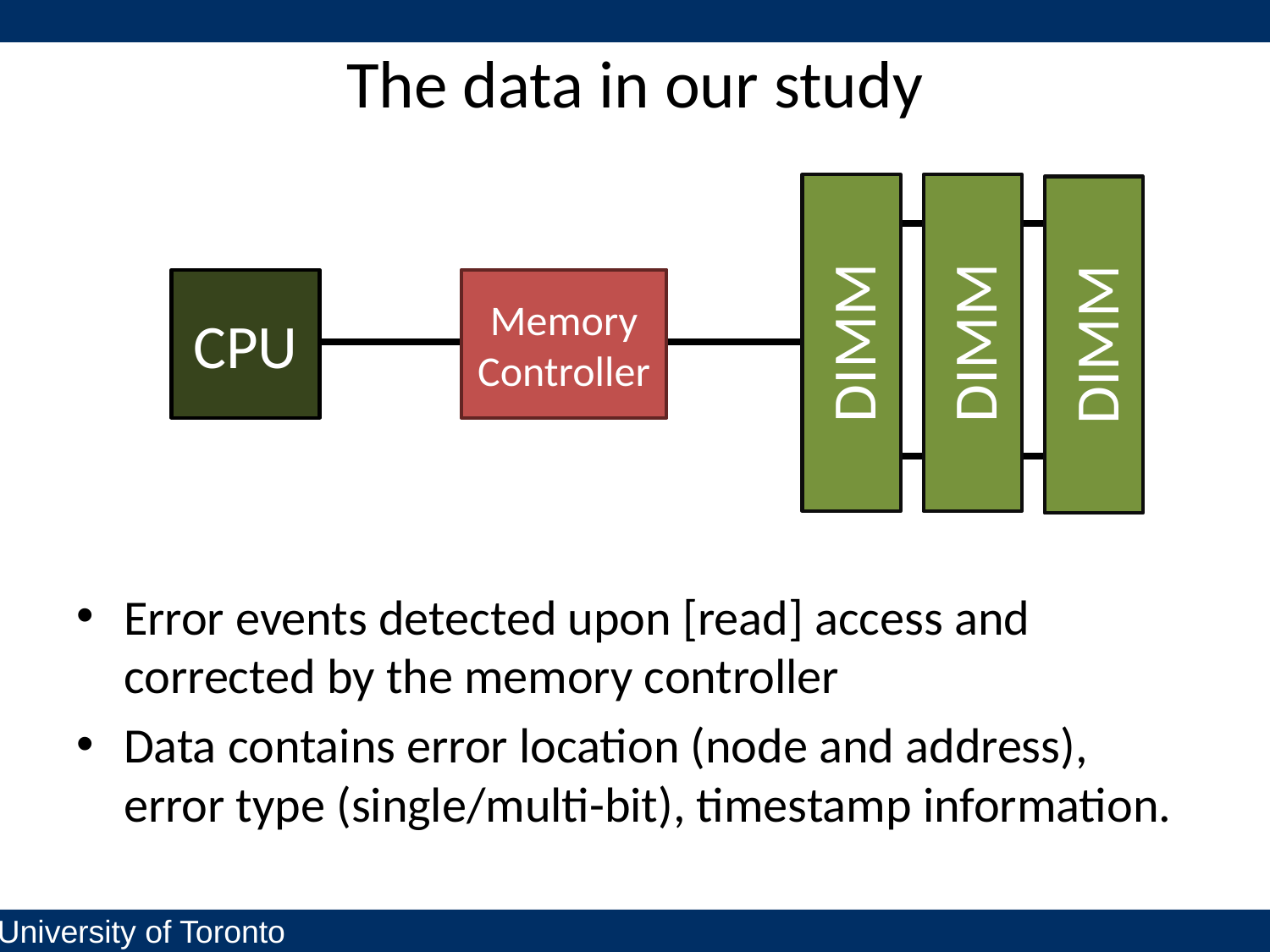

# The data in our study

Error events detected upon [read] access and corrected by the memory controller
Data contains error location (node and address), error type (single/multi-bit), timestamp information.
DIMM
DIMM
DIMM
CPU
Memory
Controller
6